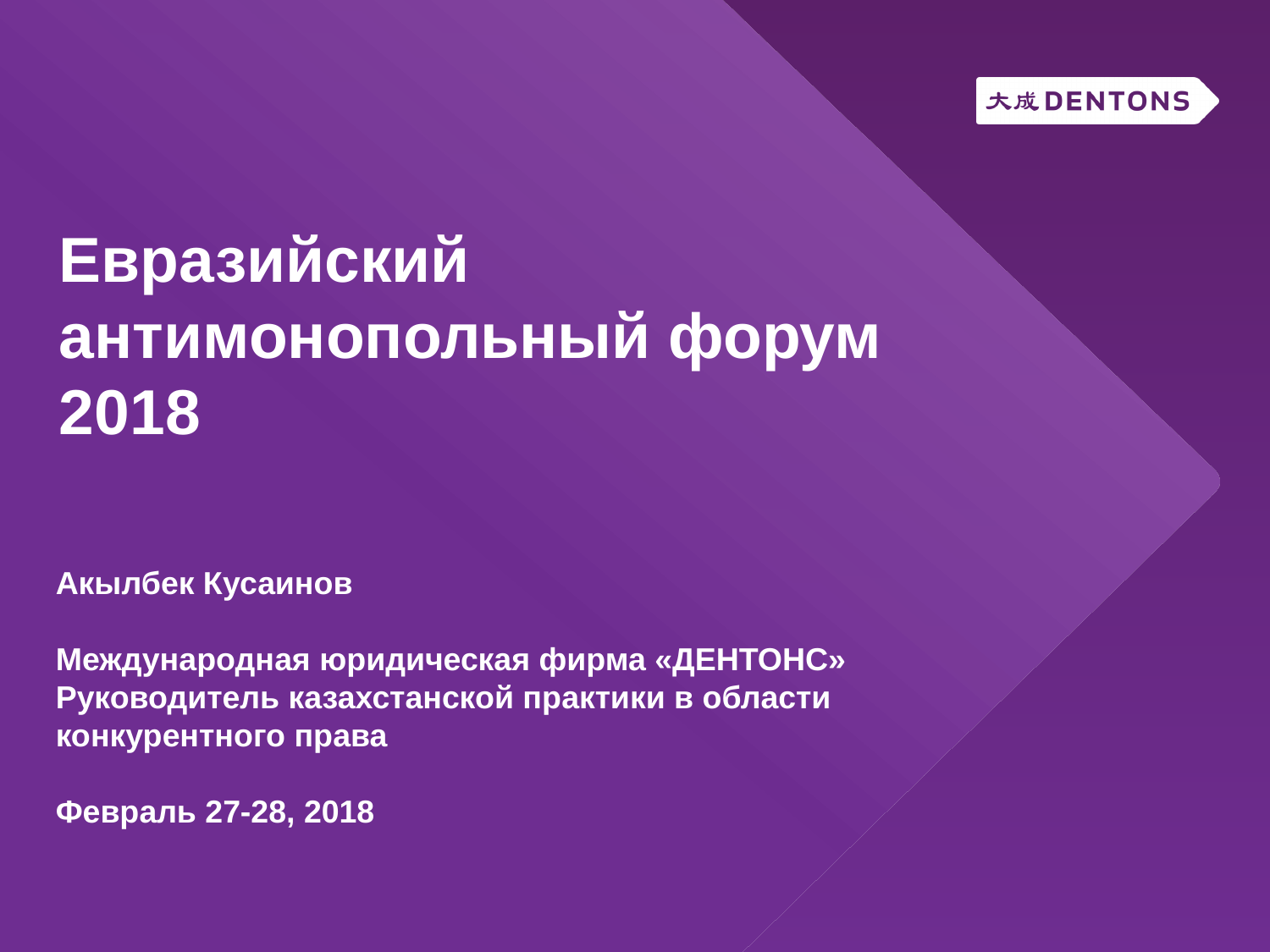

# Евразийский антимонопольный форум 2018
Акылбек Кусаинов

Международная юридическая фирма «ДЕНТОНС»
Руководитель казахстанской практики в области конкурентного права

Февраль 27-28, 2018